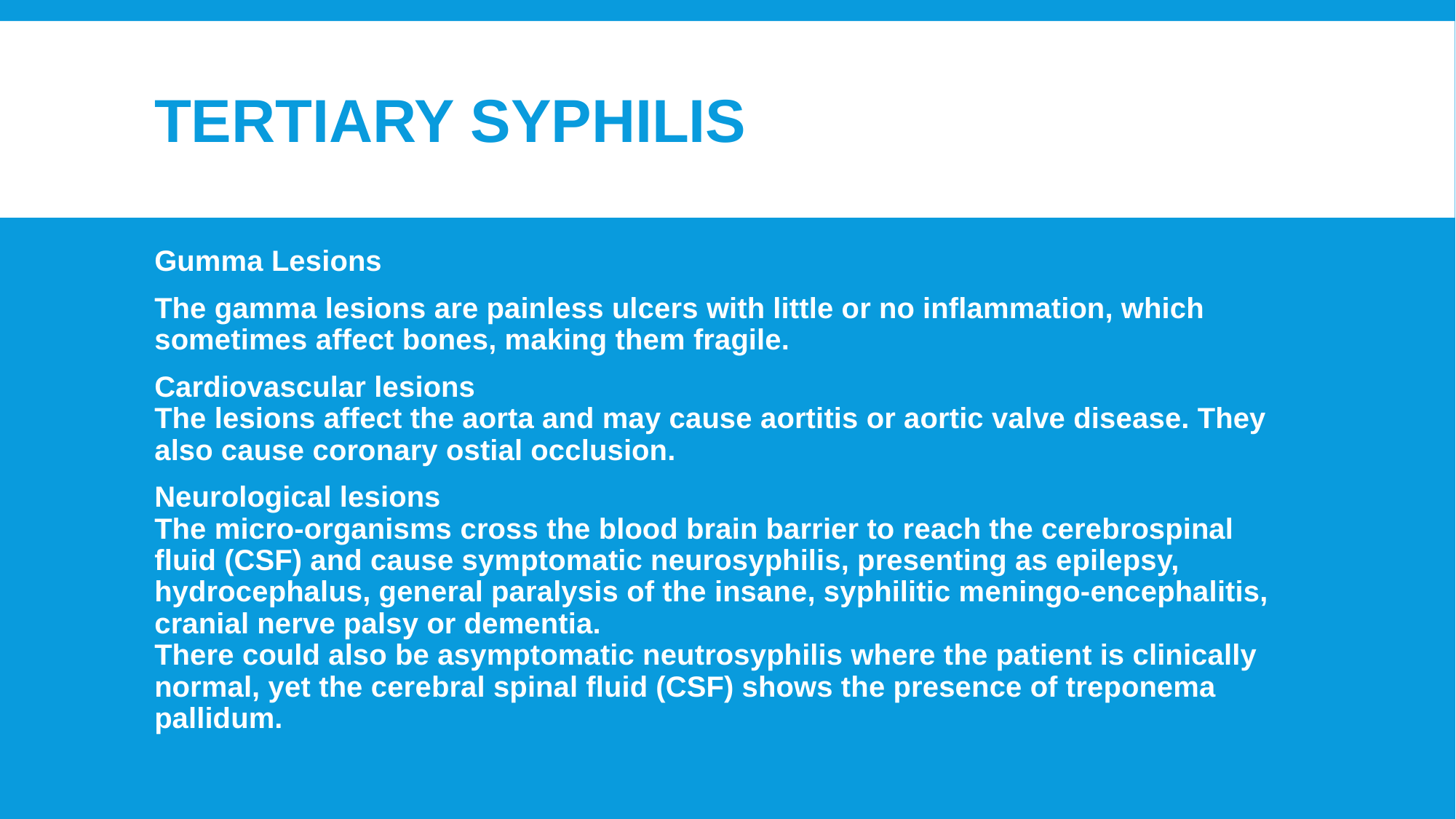

# Tertiary Syphilis
Gumma Lesions
The gamma lesions are painless ulcers with little or no inflammation, which sometimes affect bones, making them fragile.
Cardiovascular lesions
The lesions affect the aorta and may cause aortitis or aortic valve disease. They also cause coronary ostial occlusion.
Neurological lesions
The micro-organisms cross the blood brain barrier to reach the cerebrospinal fluid (CSF) and cause symptomatic neurosyphilis, presenting as epilepsy, hydrocephalus, general paralysis of the insane, syphilitic meningo-encephalitis, cranial nerve palsy or dementia.
There could also be asymptomatic neutrosyphilis where the patient is clinically normal, yet the cerebral spinal fluid (CSF) shows the presence of treponema pallidum.